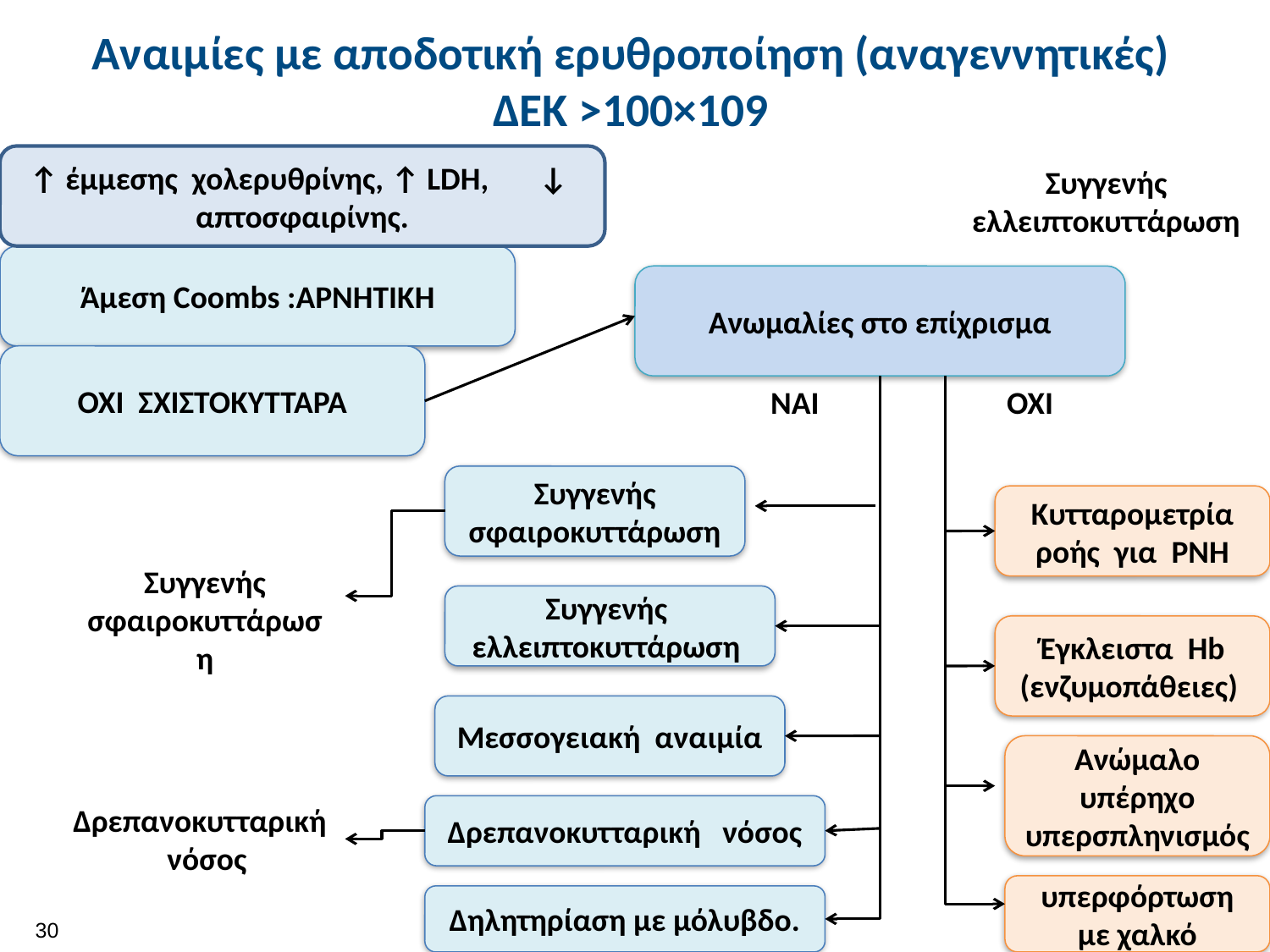

# Αναιμίες με αποδοτική ερυθροποίηση (αναγεννητικές)  ΔΕΚ >100×109
↑ έμμεσης  χολερυθρίνης, ↑ LDH,       ↓  απτοσφαιρίνης.
Συγγενής  ελλειπτοκυττάρωση
Άμεση Coombs :ΑΡΝΗΤΙΚΉ
Ανωμαλίες στο επίχρισμα
ΌΧΙ  ΣΧΙΣΤΟΚΎΤΤΑΡΑ
ΝΑΙ
ΟΧΙ
Συγγενής σφαιροκυττάρωση
Κυτταρομετρία ροής  για  PNH
Συγγενής σφαιροκυττάρωση
Συγγενής  ελλειπτοκυττάρωση
Έγκλειστα  Hb (ενζυμοπάθειες)
Μεσσογειακή  αναιμία
Ανώμαλο υπέρηχο
υπερσπληνισμός
Δρεπανοκυτταρική   νόσος
Δρεπανοκυτταρική   νόσος
υπερφόρτωση με χαλκό
Δηλητηρίαση με μόλυβδο.
30